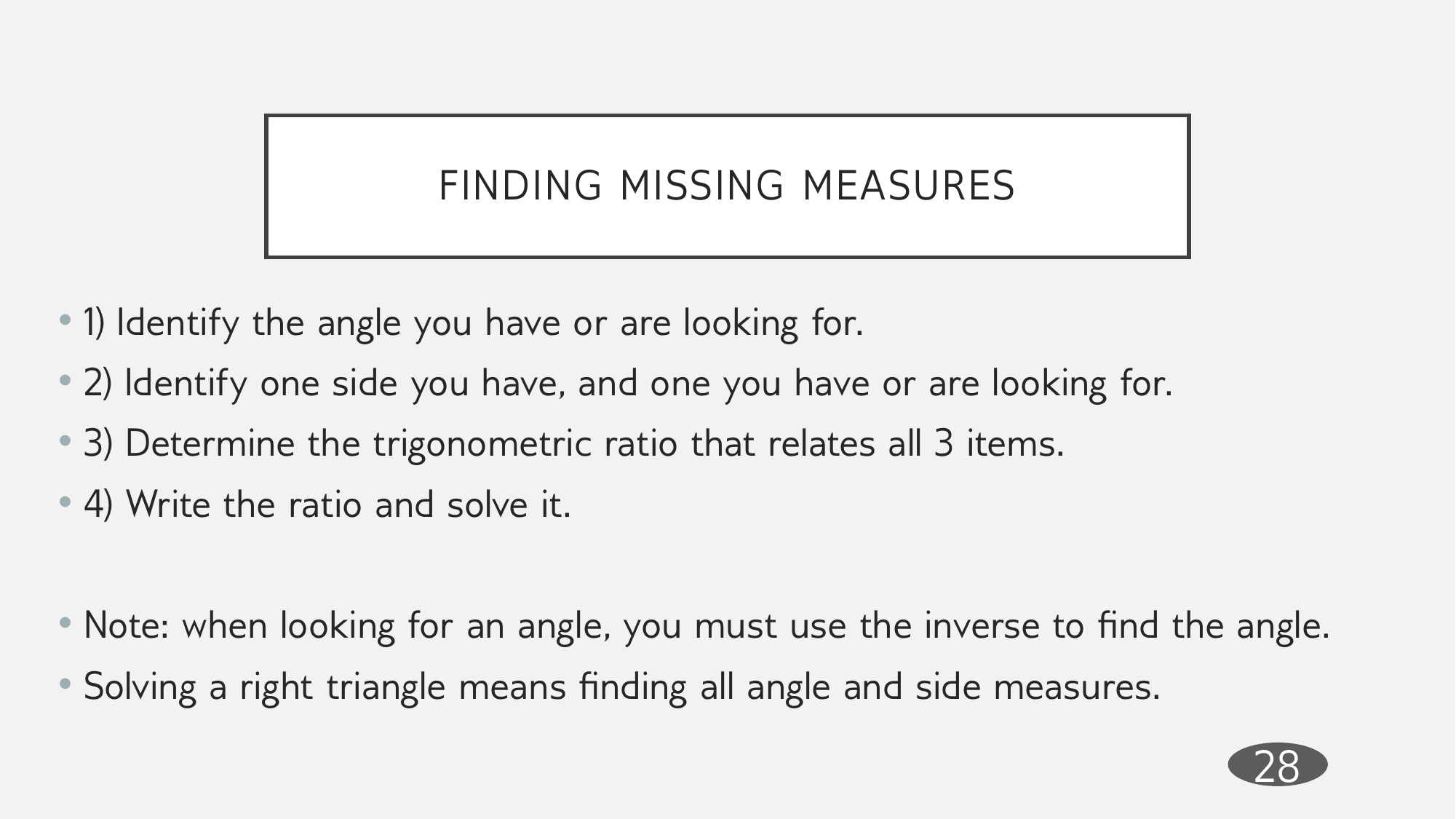

# Finding Missing measures
1) Identify the angle you have or are looking for.
2) Identify one side you have, and one you have or are looking for.
3) Determine the trigonometric ratio that relates all 3 items.
4) Write the ratio and solve it.

Note: when looking for an angle, you must use the inverse to find the angle.
Solving a right triangle means finding all angle and side measures.
28